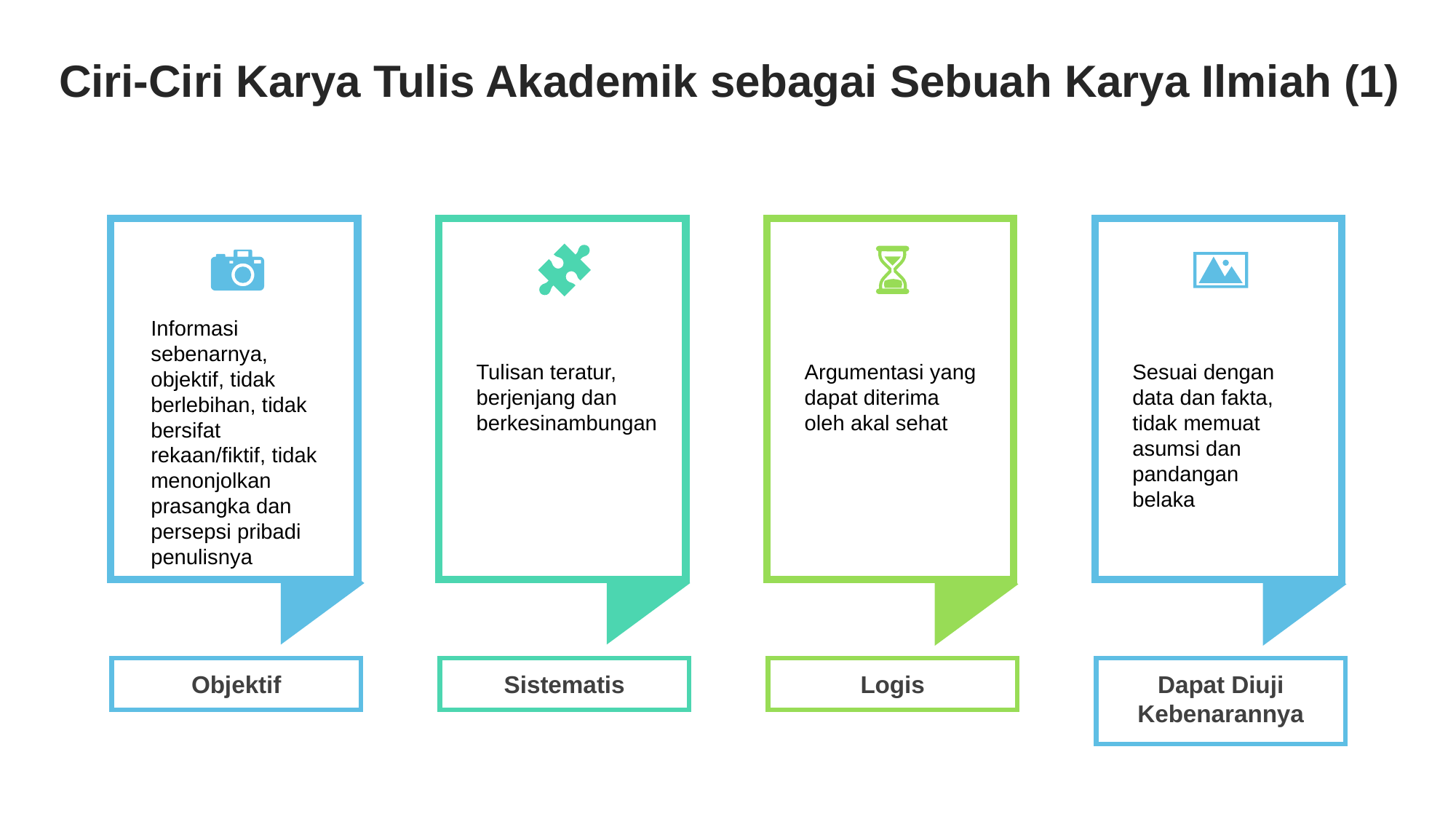

Ciri-Ciri Karya Tulis Akademik sebagai Sebuah Karya Ilmiah (1)

Informasi sebenarnya, objektif, tidak berlebihan, tidak bersifat rekaan/fiktif, tidak menonjolkan prasangka dan persepsi pribadi penulisnya

Objektif

Tulisan teratur, berjenjang dan berkesinambungan
Argumentasi yang dapat diterima oleh akal sehat
Sesuai dengan data dan fakta, tidak memuat asumsi dan pandangan belaka

Sistematis
Logis
Dapat Diuji Kebenarannya